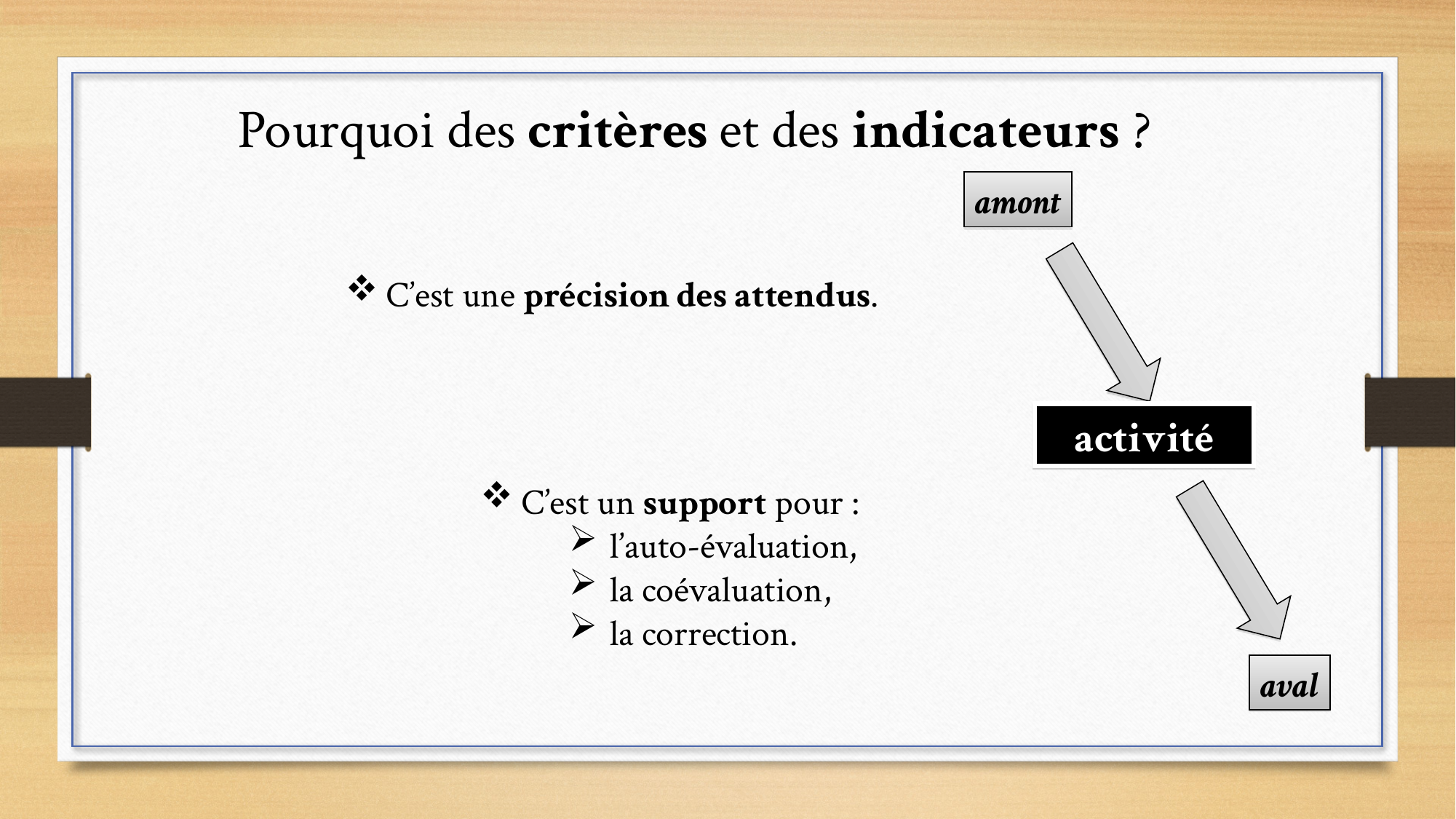

Pourquoi des critères et des indicateurs ?
amont
C’est une précision des attendus.

activité
C’est un support pour :
l’auto-évaluation,
la coévaluation,
la correction.

aval